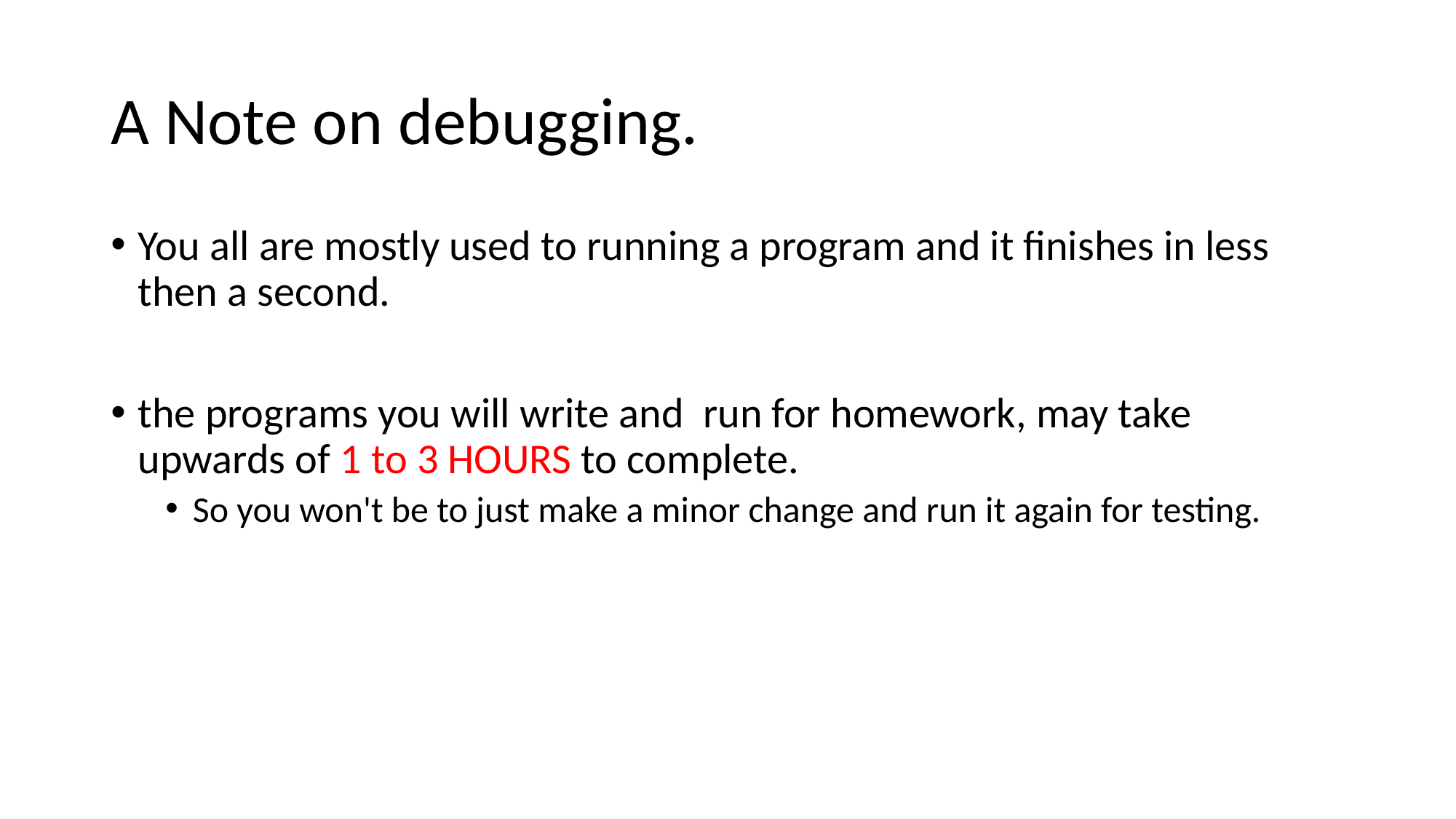

# A Note on debugging.
You all are mostly used to running a program and it finishes in less then a second.

the programs you will write and  run for homework, may take upwards of 1 to 3 HOURS to complete.
So you won't be to just make a minor change and run it again for testing.